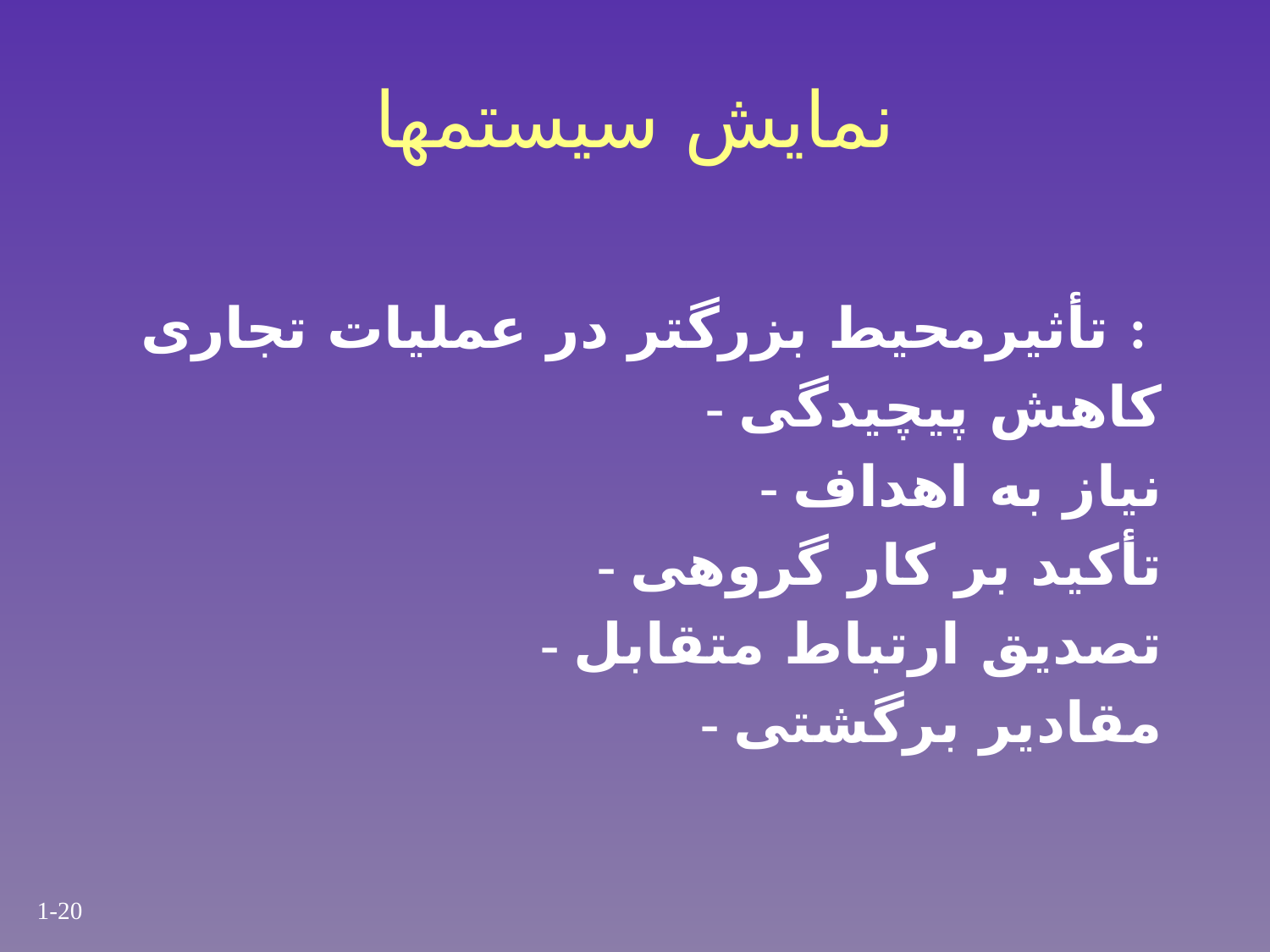

# نمایش سیستمها
تأثیرمحیط بزرگتر در عملیات تجاری :
- کاهش پیچیدگی
- نیاز به اهداف
- تأکید بر کار گروهی
- تصدیق ارتباط متقابل
- مقادیر برگشتی

1-20